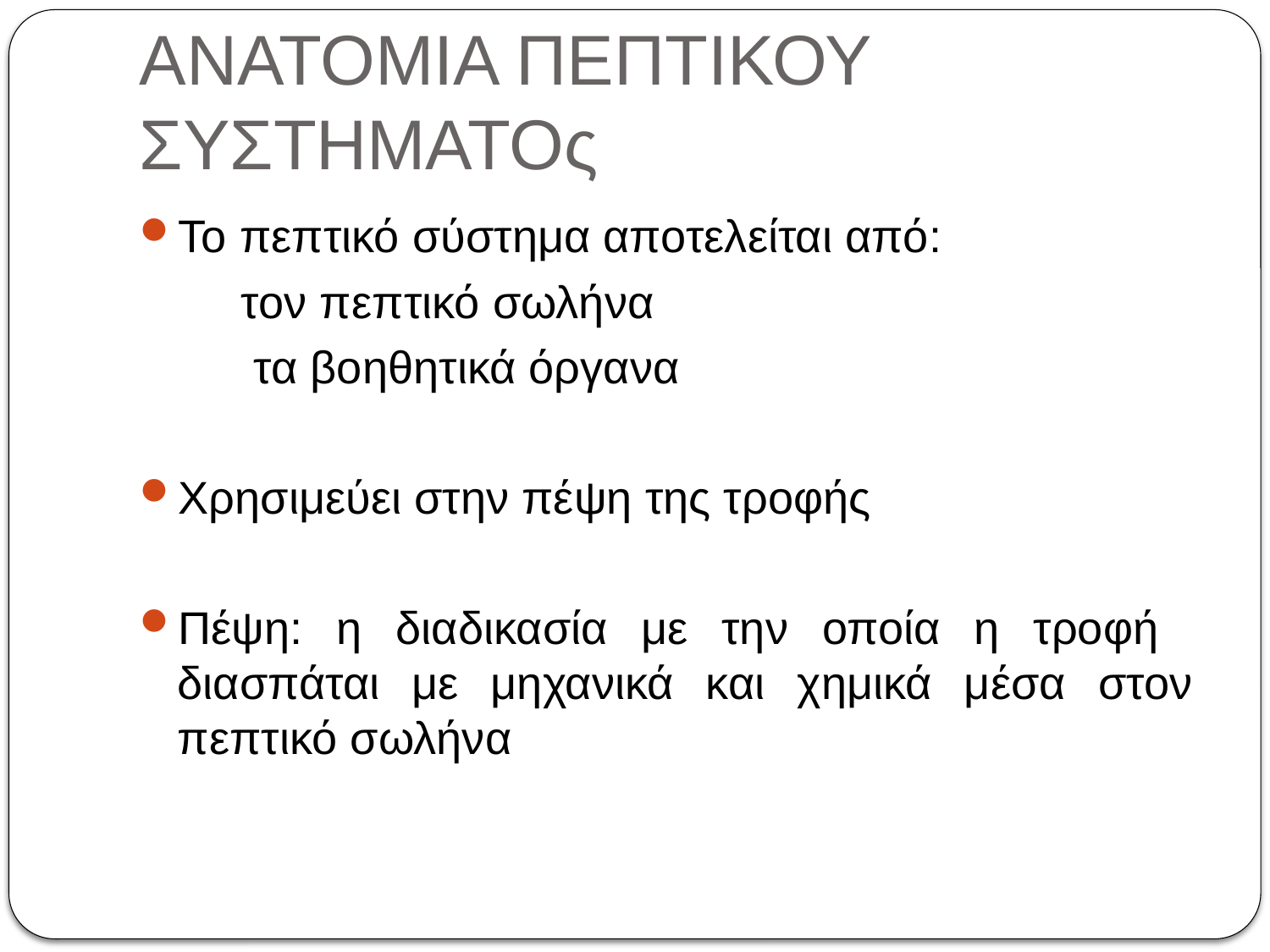

# ΑΝΑΤΟΜΙΑ ΠΕΠΤΙΚΟΥ ΣΥΣΤΗΜΑΤΟς
Το πεπτικό σύστημα αποτελείται από:
        τον πεπτικό σωλήνα
         τα βοηθητικά όργανα

Χρησιμεύει στην πέψη της τροφής

Πέψη: η διαδικασία με την οποία η τροφή  διασπάται με μηχανικά και χημικά μέσα στον πεπτικό σωλήνα